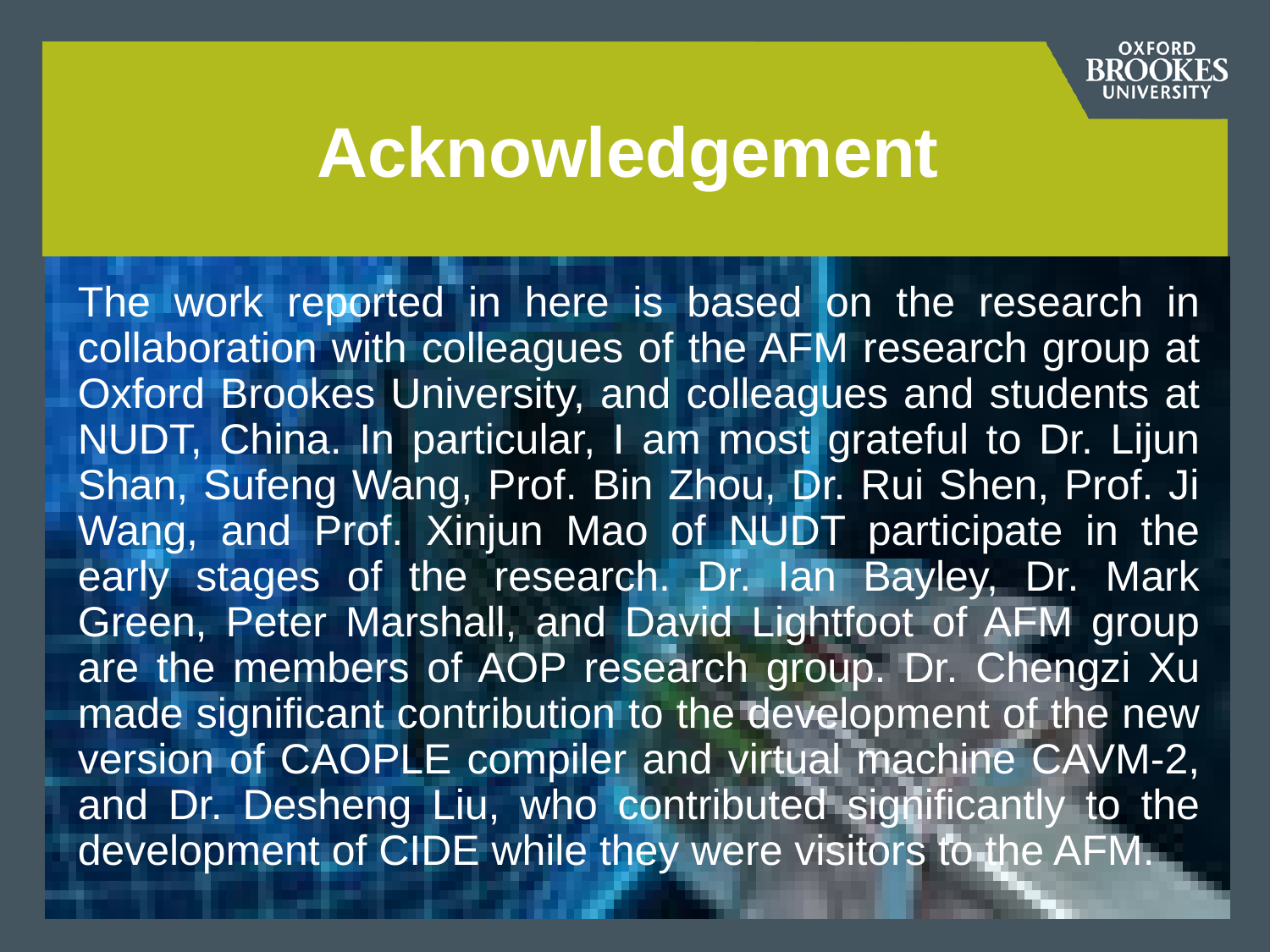

# Acknowledgement
The work reported in here is based on the research in collaboration with colleagues of the AFM research group at Oxford Brookes University, and colleagues and students at NUDT, China. In particular, I am most grateful to Dr. Lijun Shan, Sufeng Wang, Prof. Bin Zhou, Dr. Rui Shen, Prof. Ji Wang, and Prof. Xinjun Mao of NUDT participate in the early stages of the research. Dr. Ian Bayley, Dr. Mark Green, Peter Marshall, and David Lightfoot of AFM group are the members of AOP research group. Dr. Chengzi Xu made significant contribution to the development of the new version of CAOPLE compiler and virtual machine CAVM-2, and Dr. Desheng Liu, who contributed significantly to the development of CIDE while they were visitors to the AFM.